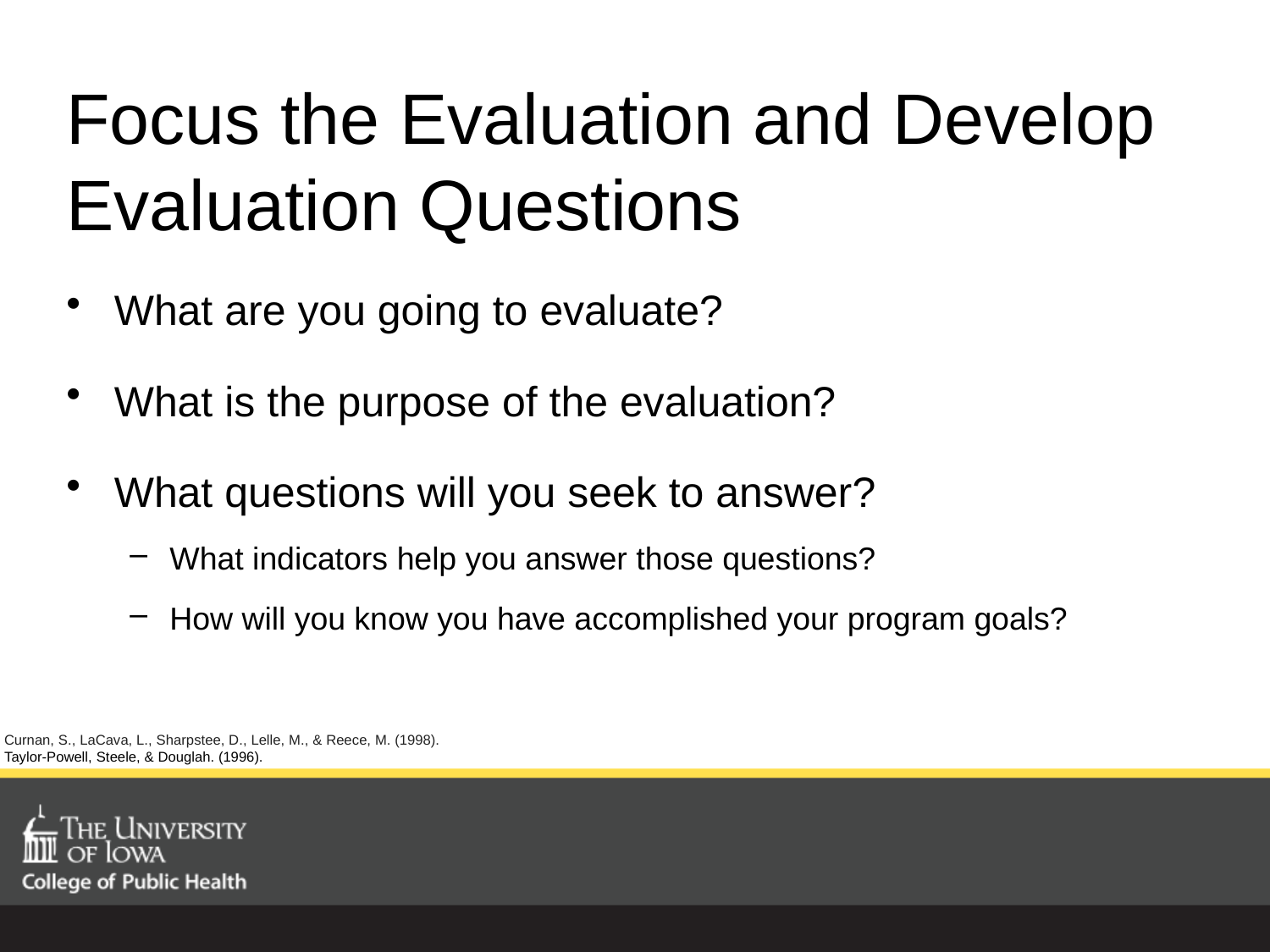

# Focus the Evaluation and Develop Evaluation Questions
What are you going to evaluate?
What is the purpose of the evaluation?
What questions will you seek to answer?
What indicators help you answer those questions?
How will you know you have accomplished your program goals?
Curnan, S., LaCava, L., Sharpstee, D., Lelle, M., & Reece, M. (1998).
Taylor-Powell, Steele, & Douglah. (1996).